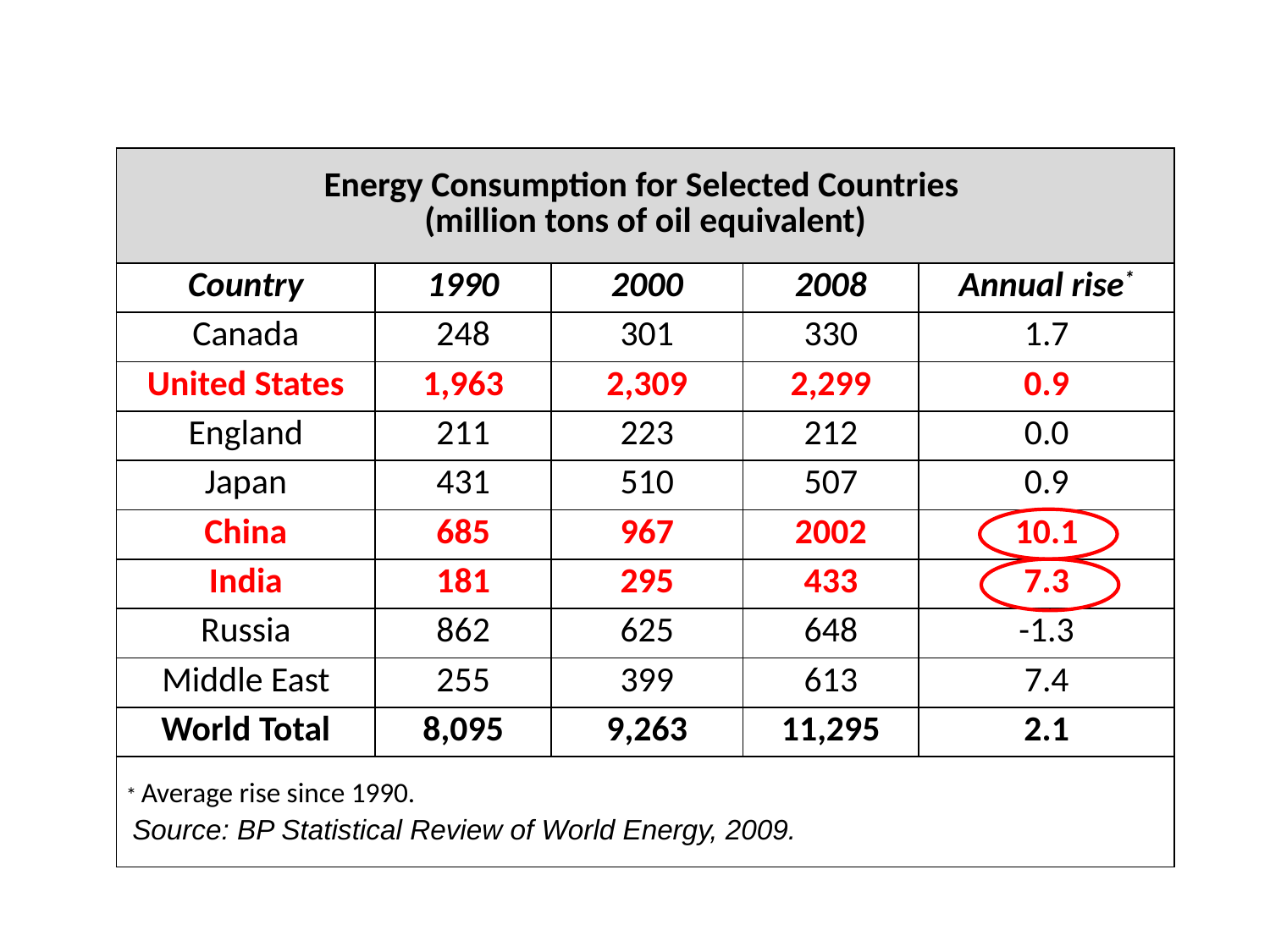

| Energy Consumption for Selected Countries (million tons of oil equivalent) |  |  |  |  |
| --- | --- | --- | --- | --- |
| Country | 1990 | 2000 | 2008 | Annual rise\* |
| Canada | 248 | 301 | 330 | 1.7 |
| United States | 1,963 | 2,309 | 2,299 | 0.9 |
| England | 211 | 223 | 212 | 0.0 |
| Japan | 431 | 510 | 507 | 0.9 |
| China | 685 | 967 | 2002 | 10.1 |
| India | 181 | 295 | 433 | 7.3 |
| Russia | 862 | 625 | 648 | -1.3 |
| Middle East | 255 | 399 | 613 | 7.4 |
| World Total | 8,095 | 9,263 | 11,295 | 2.1 |
| \* Average rise since 1990. Source: BP Statistical Review of World Energy, 2009. |  |  |  |  |